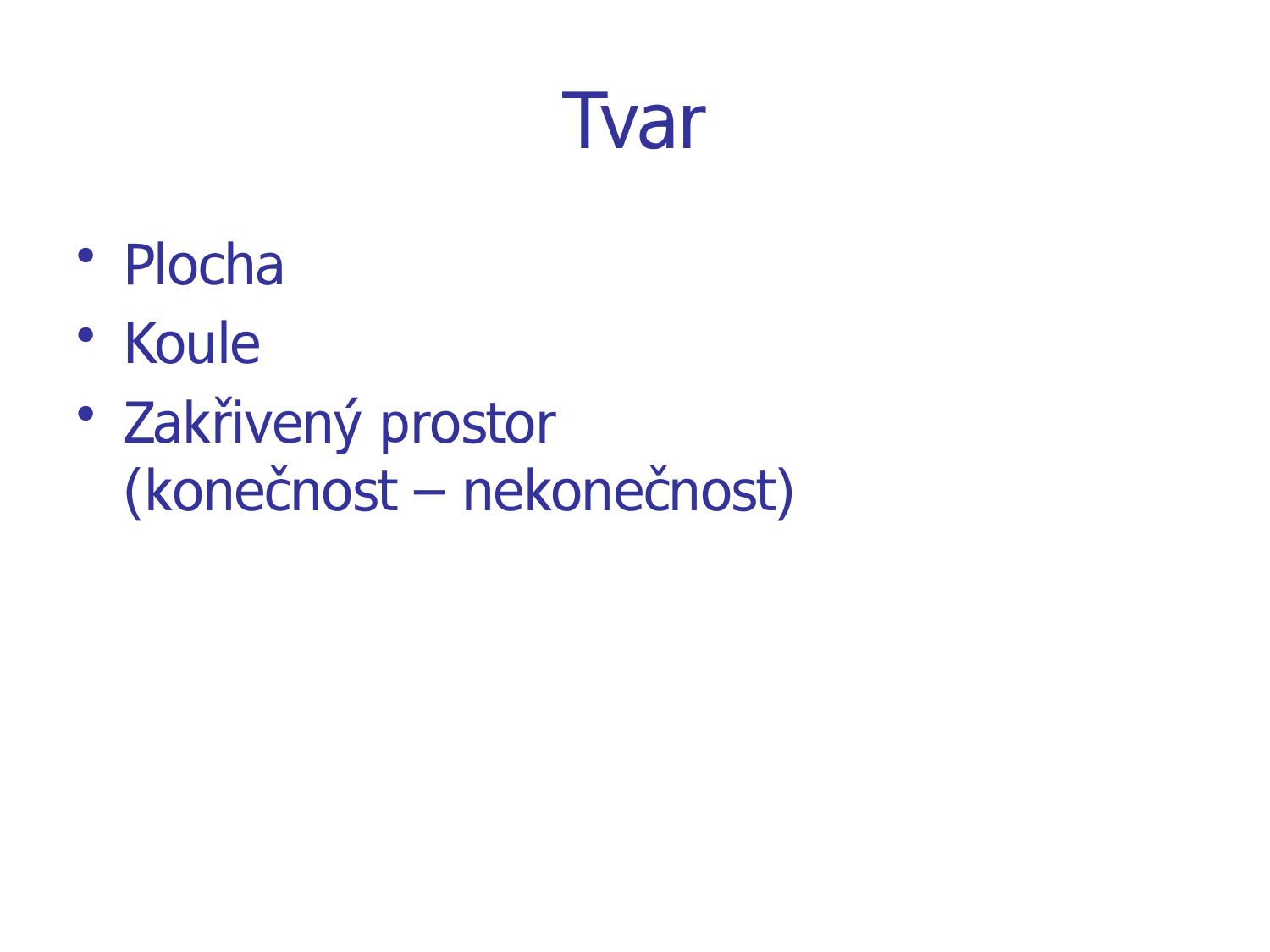

# Tvar
Plocha
Koule
Zakřivený prostor
(konečnost – nekonečnost)